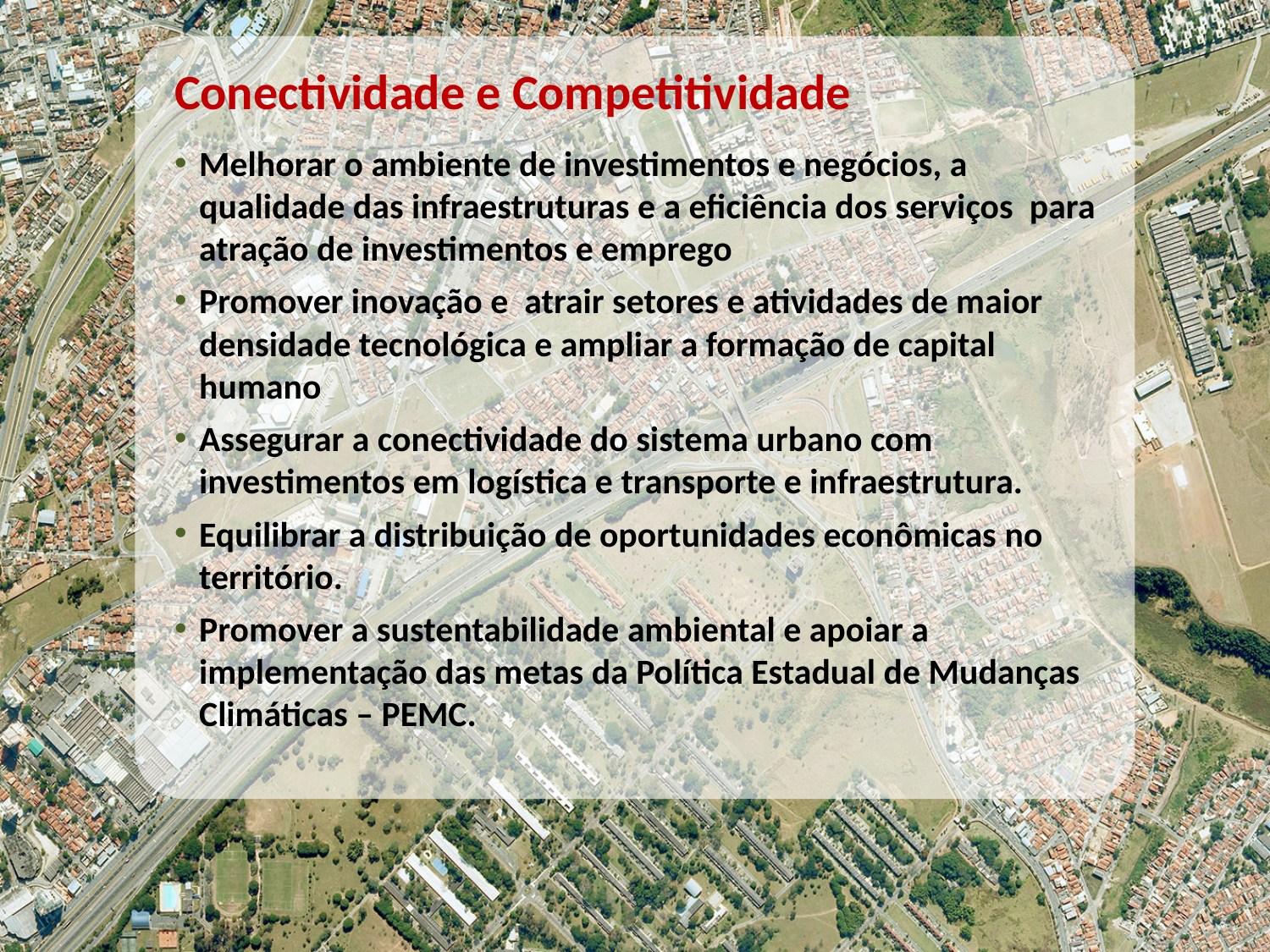

Conectividade e Competitividade
Melhorar o ambiente de investimentos e negócios, a qualidade das infraestruturas e a eficiência dos serviços  para atração de investimentos e emprego
Promover inovação e  atrair setores e atividades de maior densidade tecnológica e ampliar a formação de capital humano
Assegurar a conectividade do sistema urbano com investimentos em logística e transporte e infraestrutura.
Equilibrar a distribuição de oportunidades econômicas no território.
Promover a sustentabilidade ambiental e apoiar a implementação das metas da Política Estadual de Mudanças Climáticas – PEMC.